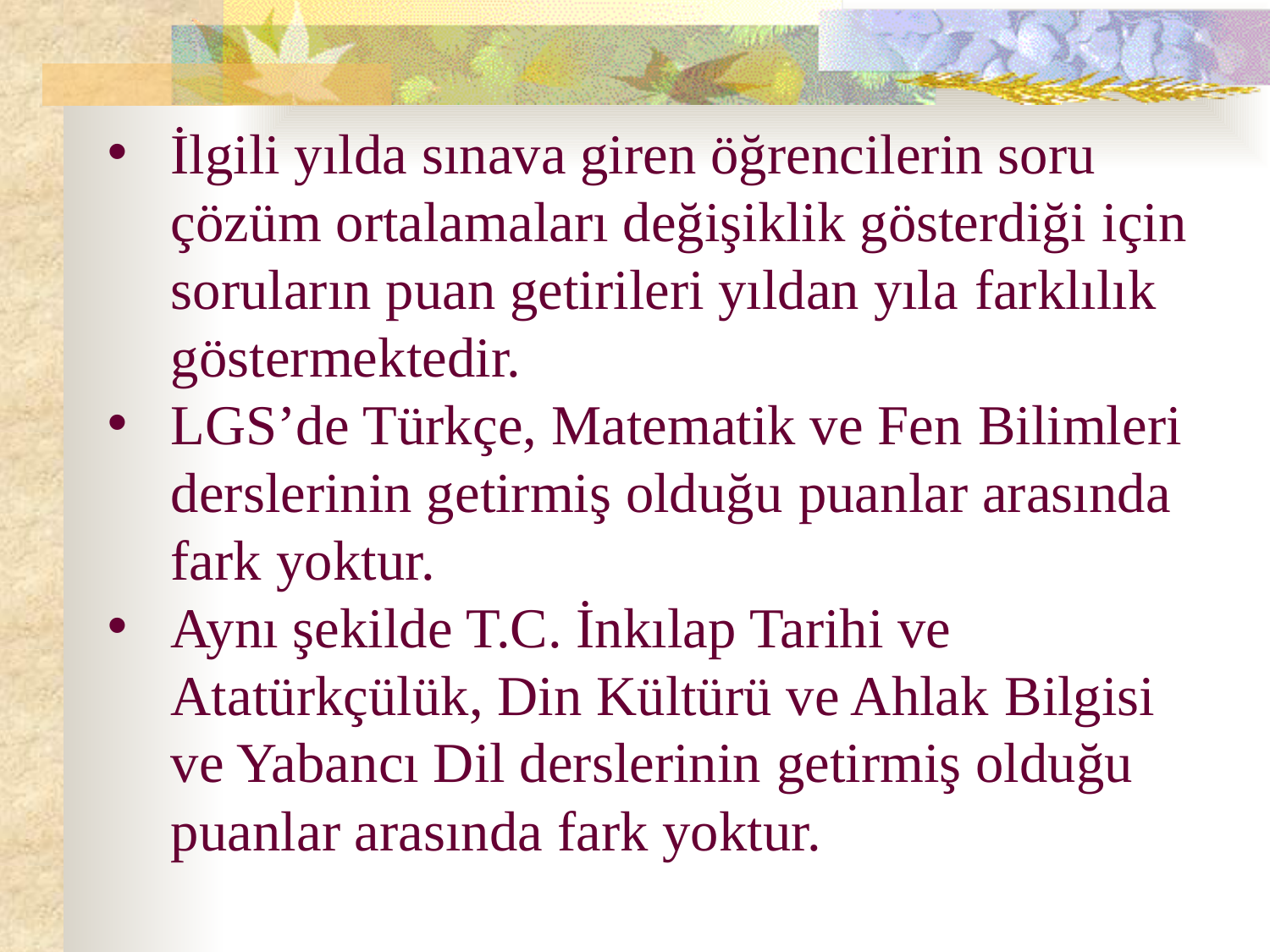

İlgili yılda sınava giren öğrencilerin soru çözüm ortalamaları değişiklik gösterdiği için soruların puan getirileri yıldan yıla farklılık göstermektedir.
LGS’de Türkçe, Matematik ve Fen Bilimleri derslerinin getirmiş olduğu puanlar arasında fark yoktur.
Aynı şekilde T.C. İnkılap Tarihi ve Atatürkçülük, Din Kültürü ve Ahlak Bilgisi ve Yabancı Dil derslerinin getirmiş olduğu puanlar arasında fark yoktur.